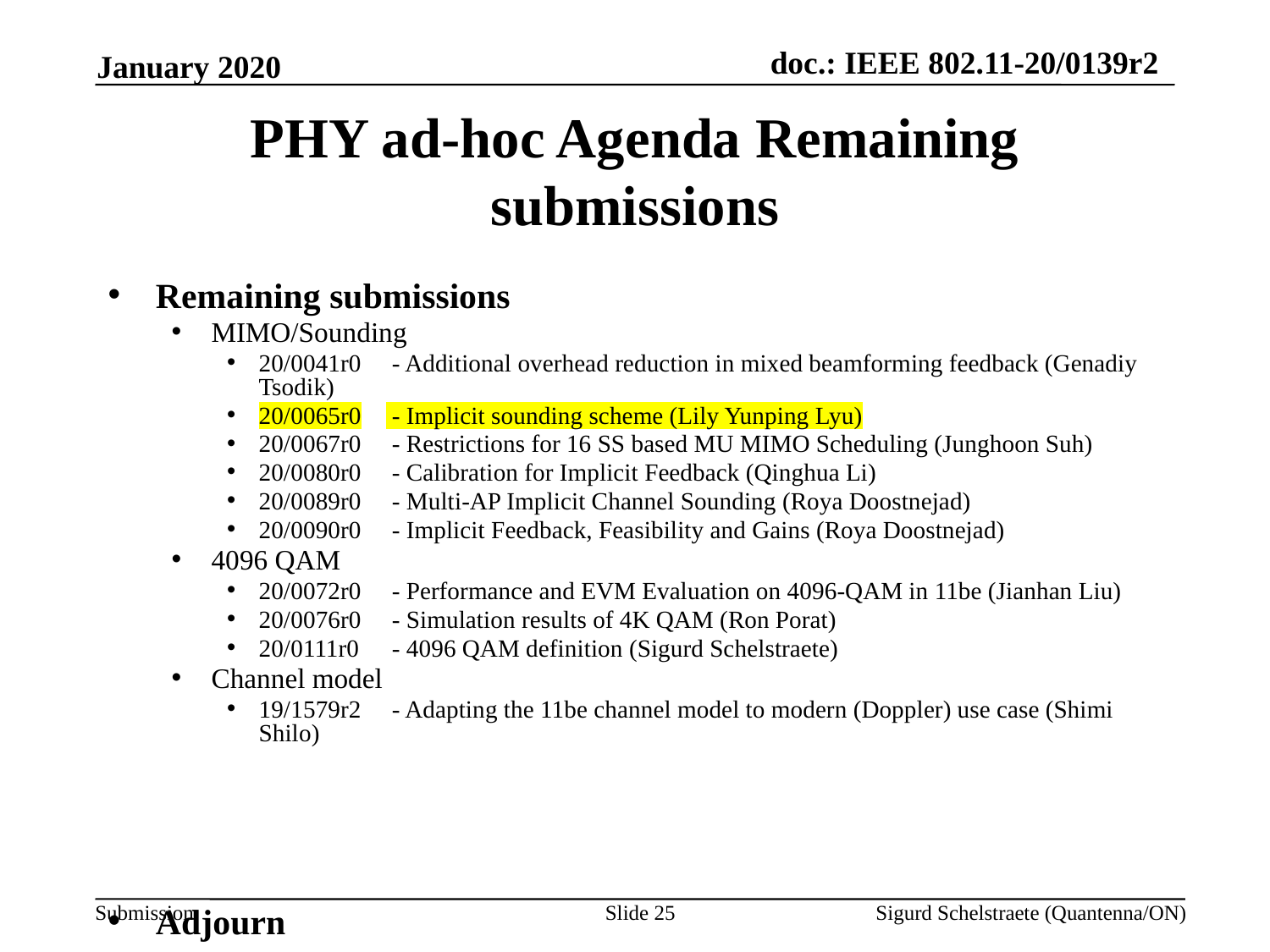

January 2020
# PHY ad-hoc Agenda Remaining submissions
Remaining submissions
MIMO/Sounding
20/0041r0	 - Additional overhead reduction in mixed beamforming feedback (Genadiy Tsodik)
20/0065r0	 - Implicit sounding scheme (Lily Yunping Lyu)
20/0067r0	 - Restrictions for 16 SS based MU MIMO Scheduling (Junghoon Suh)
20/0080r0	 - Calibration for Implicit Feedback (Qinghua Li)
20/0089r0	 - Multi-AP Implicit Channel Sounding (Roya Doostnejad)
20/0090r0	 - Implicit Feedback, Feasibility and Gains (Roya Doostnejad)
4096 QAM
20/0072r0	 - Performance and EVM Evaluation on 4096-QAM in 11be (Jianhan Liu)
20/0076r0	 - Simulation results of 4K QAM (Ron Porat)
20/0111r0	 - 4096 QAM definition (Sigurd Schelstraete)
Channel model
19/1579r2	 - Adapting the 11be channel model to modern (Doppler) use case (Shimi Shilo)

Adjourn

Slide 25
Sigurd Schelstraete (Quantenna/ON)